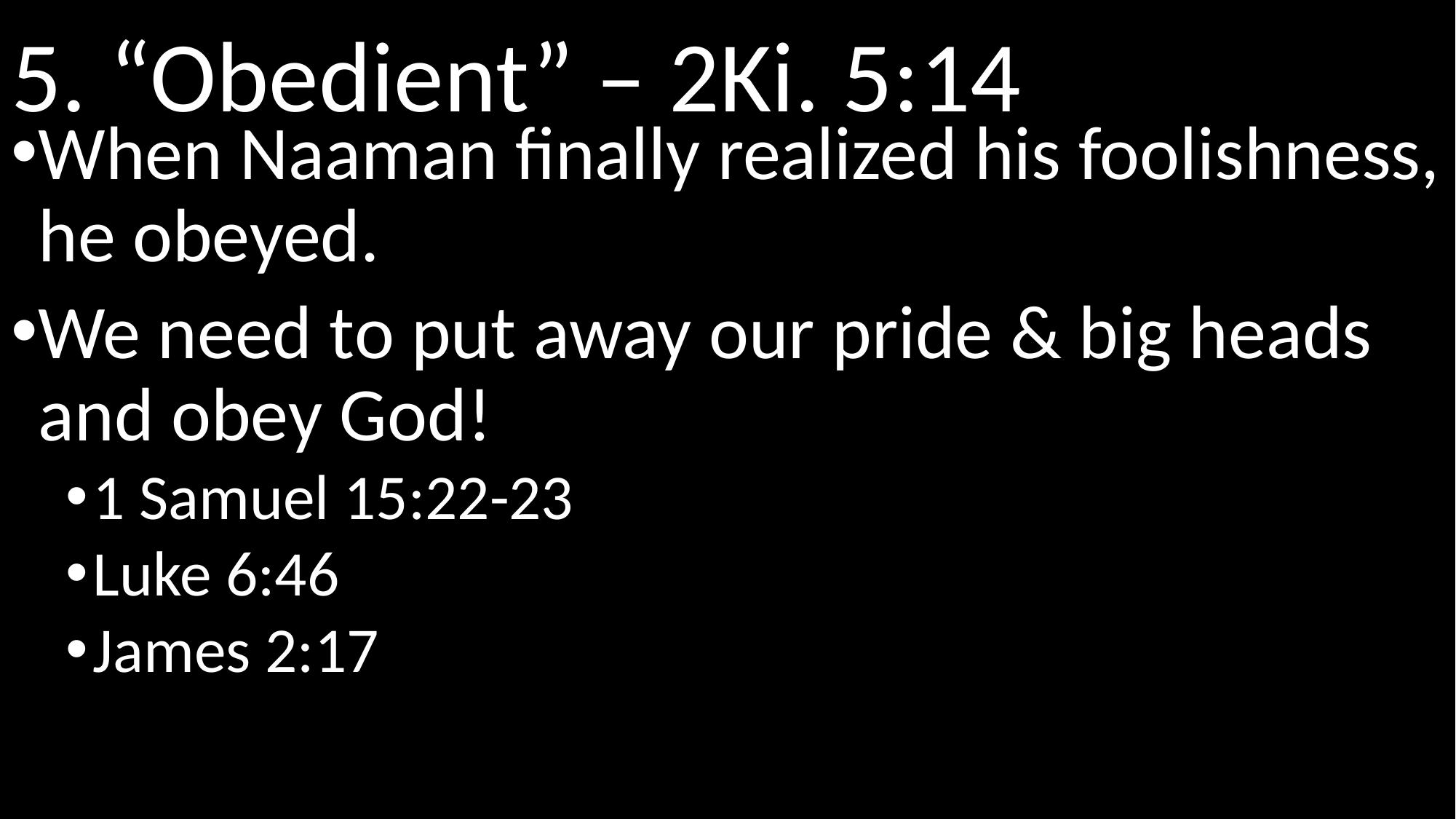

# 5. “Obedient” – 2Ki. 5:14
When Naaman finally realized his foolishness, he obeyed.
We need to put away our pride & big heads and obey God!
1 Samuel 15:22-23
Luke 6:46
James 2:17